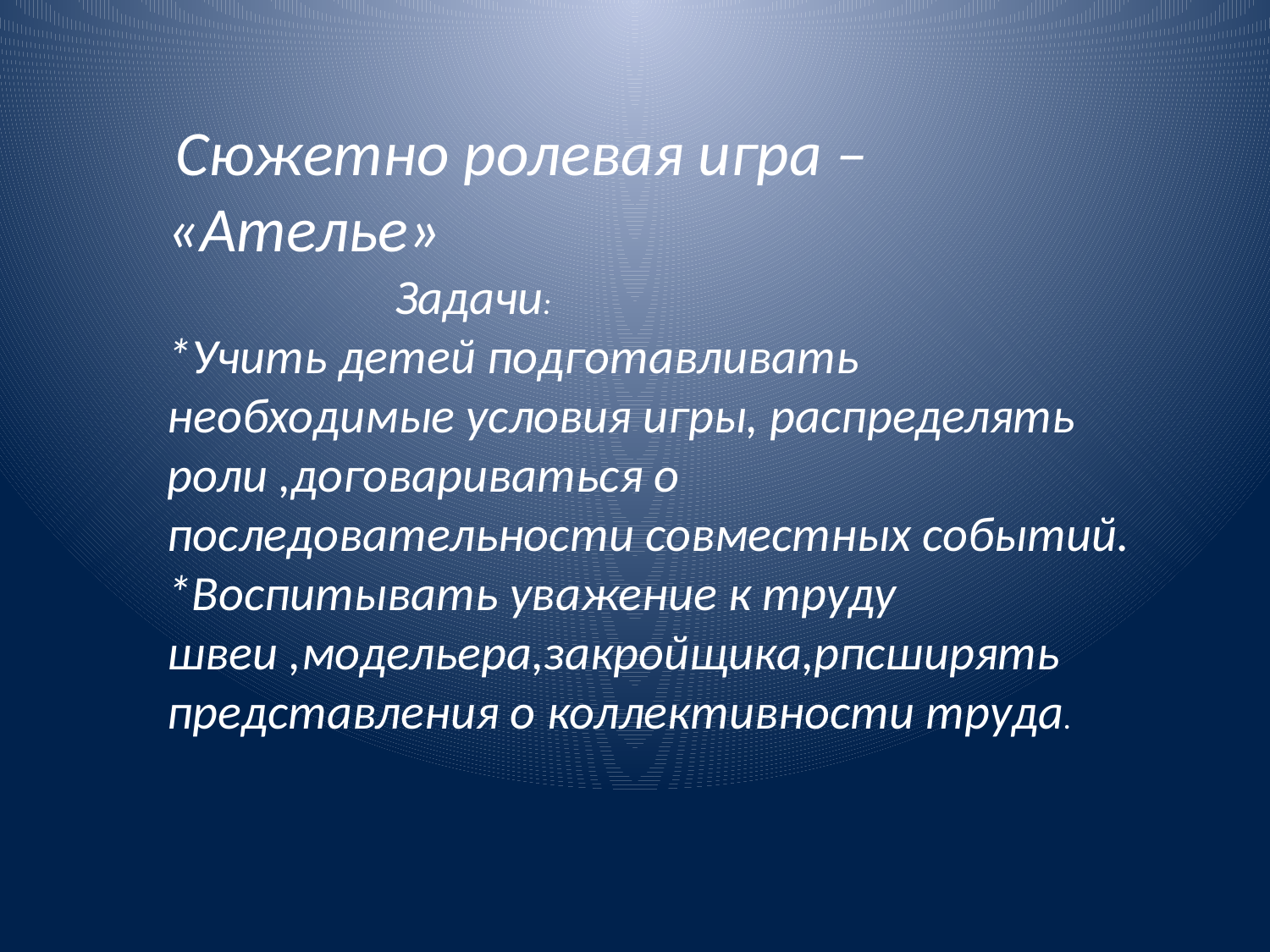

Сюжетно ролевая игра – «Ателье»
                               Задачи:
*Учить детей подготавливать необходимые условия игры, распределять роли ,договариваться о последовательности совместных событий.
*Воспитывать уважение к труду швеи ,модельера,закройщика,рпсширять представления о коллективности труда.